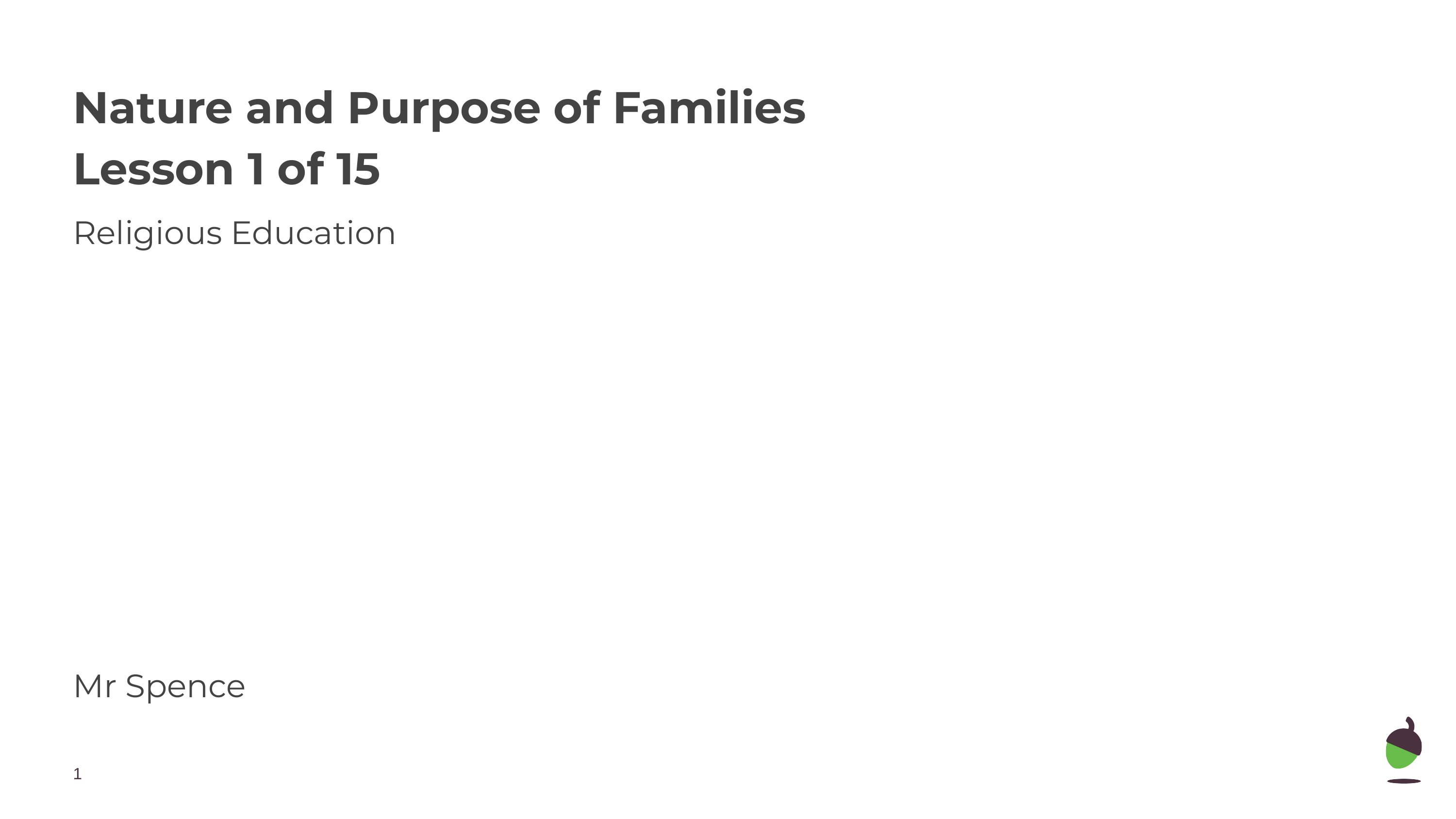

# Nature and Purpose of Families
Lesson 1 of 15
Religious Education

Mr Spence
1